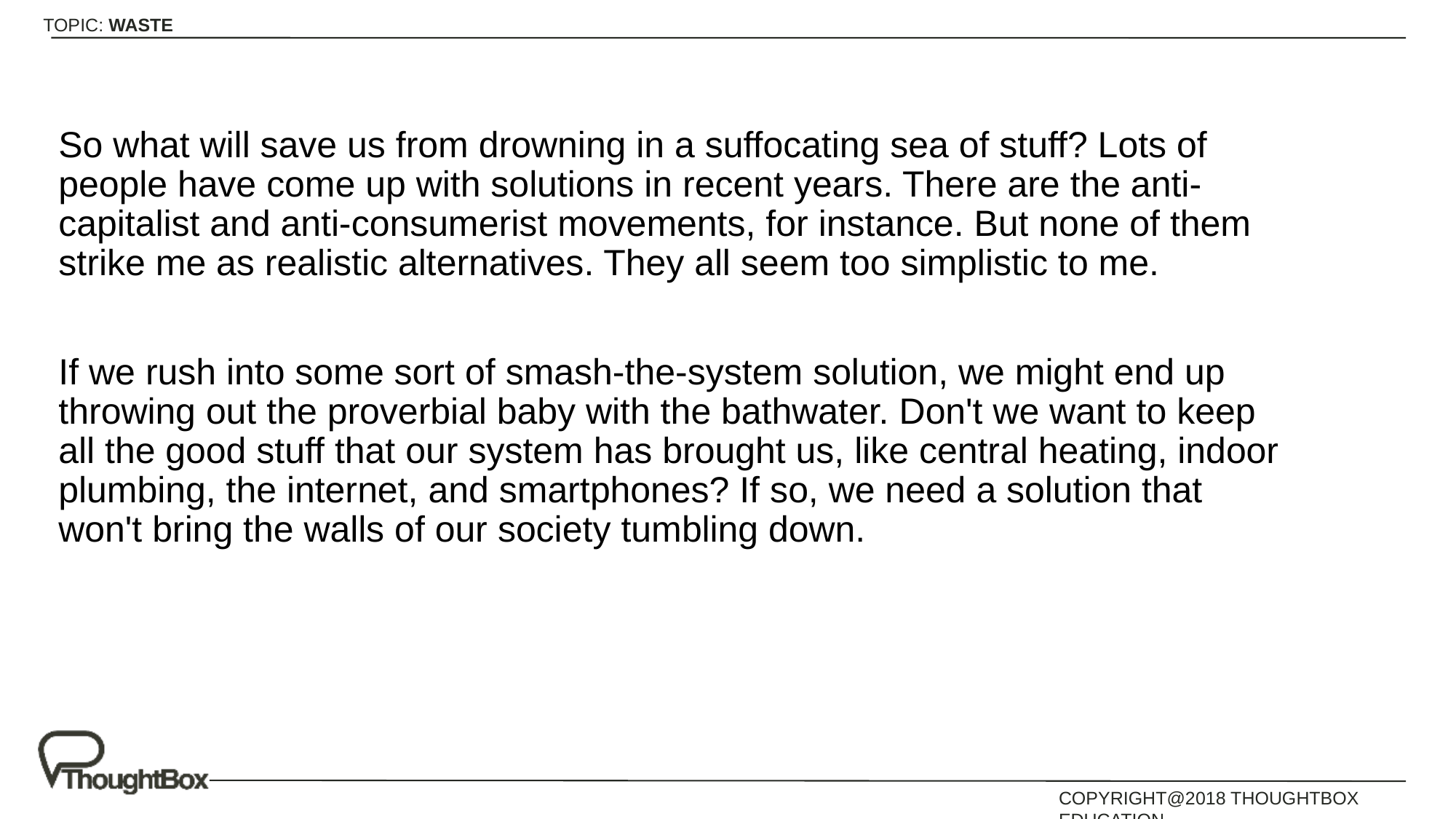

So what will save us from drowning in a suffocating sea of stuff? Lots of people have come up with solutions in recent years. There are the anti-capitalist and anti-consumerist movements, for instance. But none of them strike me as realistic alternatives. They all seem too simplistic to me.

If we rush into some sort of smash-the-system solution, we might end up throwing out the proverbial baby with the bathwater. Don't we want to keep all the good stuff that our system has brought us, like central heating, indoor plumbing, the internet, and smartphones? If so, we need a solution that won't bring the walls of our society tumbling down.